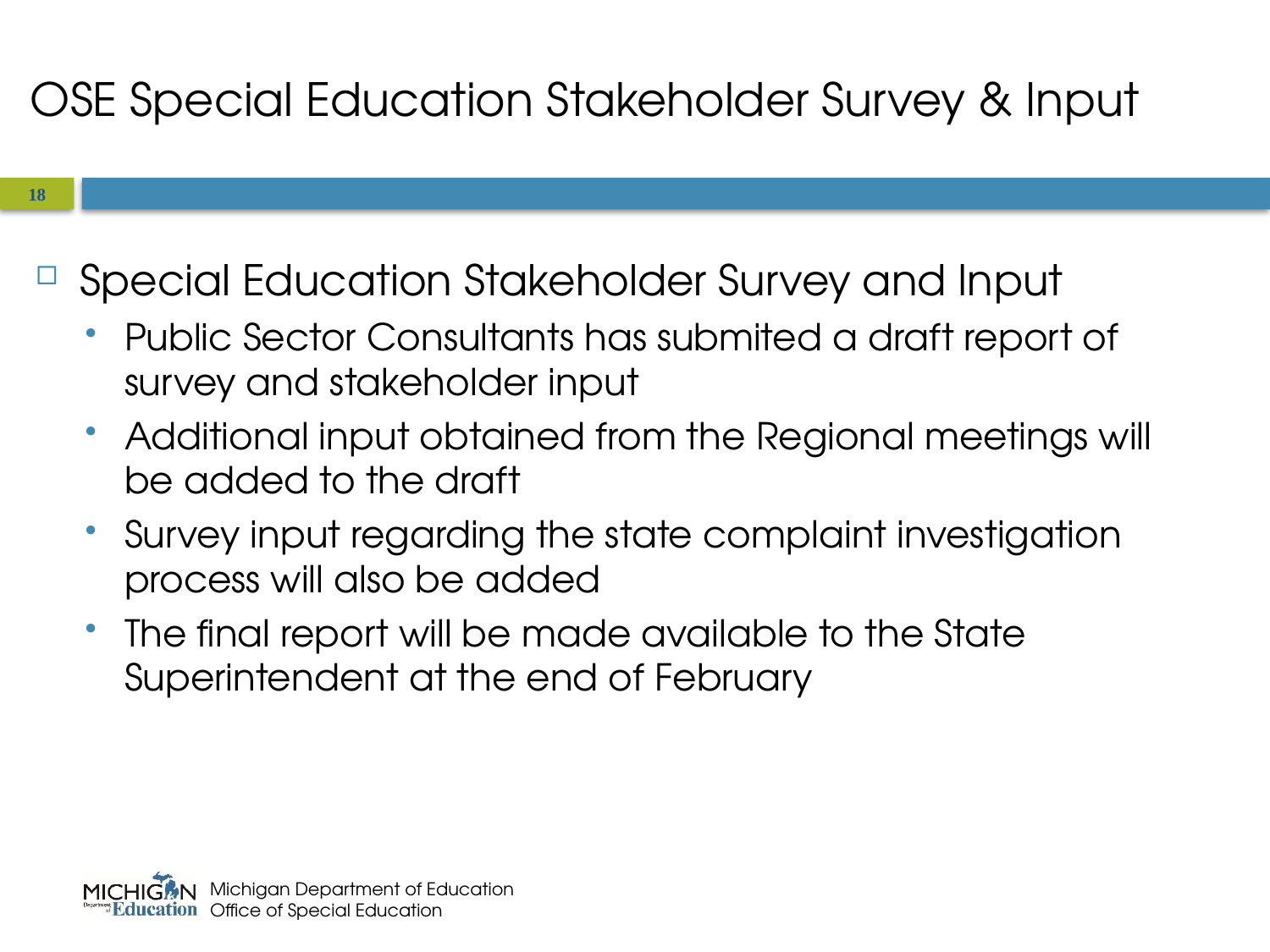

# OSE Special Education Stakeholder Survey & Input
18
Special Education Stakeholder Survey and Input
Public Sector Consultants has submited a draft report of survey and stakeholder input
Additional input obtained from the Regional meetings will be added to the draft
Survey input regarding the state complaint investigation process will also be added
The final report will be made available to the State Superintendent at the end of February

Michigan Department of Education
Office of Special Education